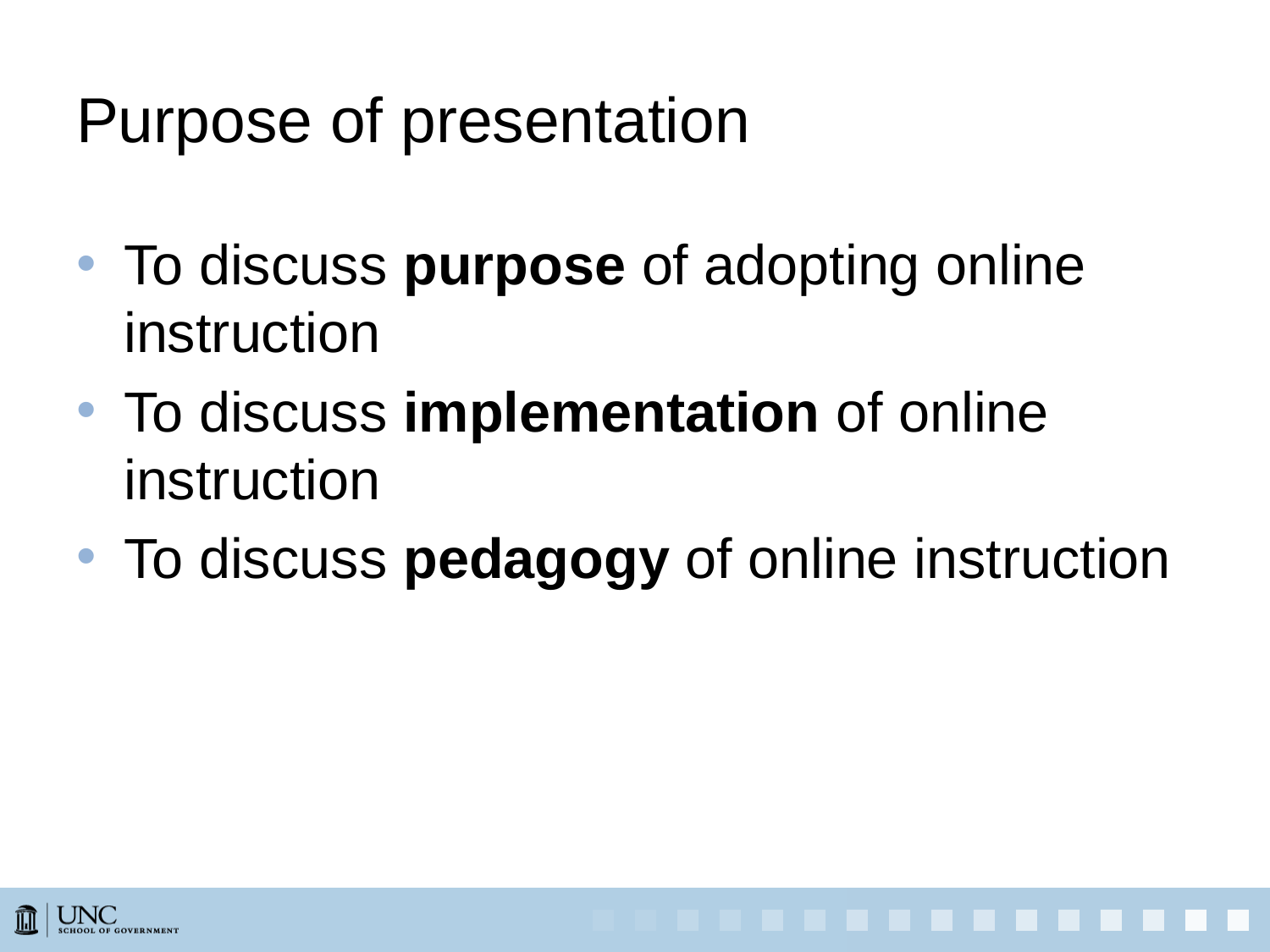

# Purpose of presentation
To discuss purpose of adopting online instruction
To discuss implementation of online instruction
To discuss pedagogy of online instruction